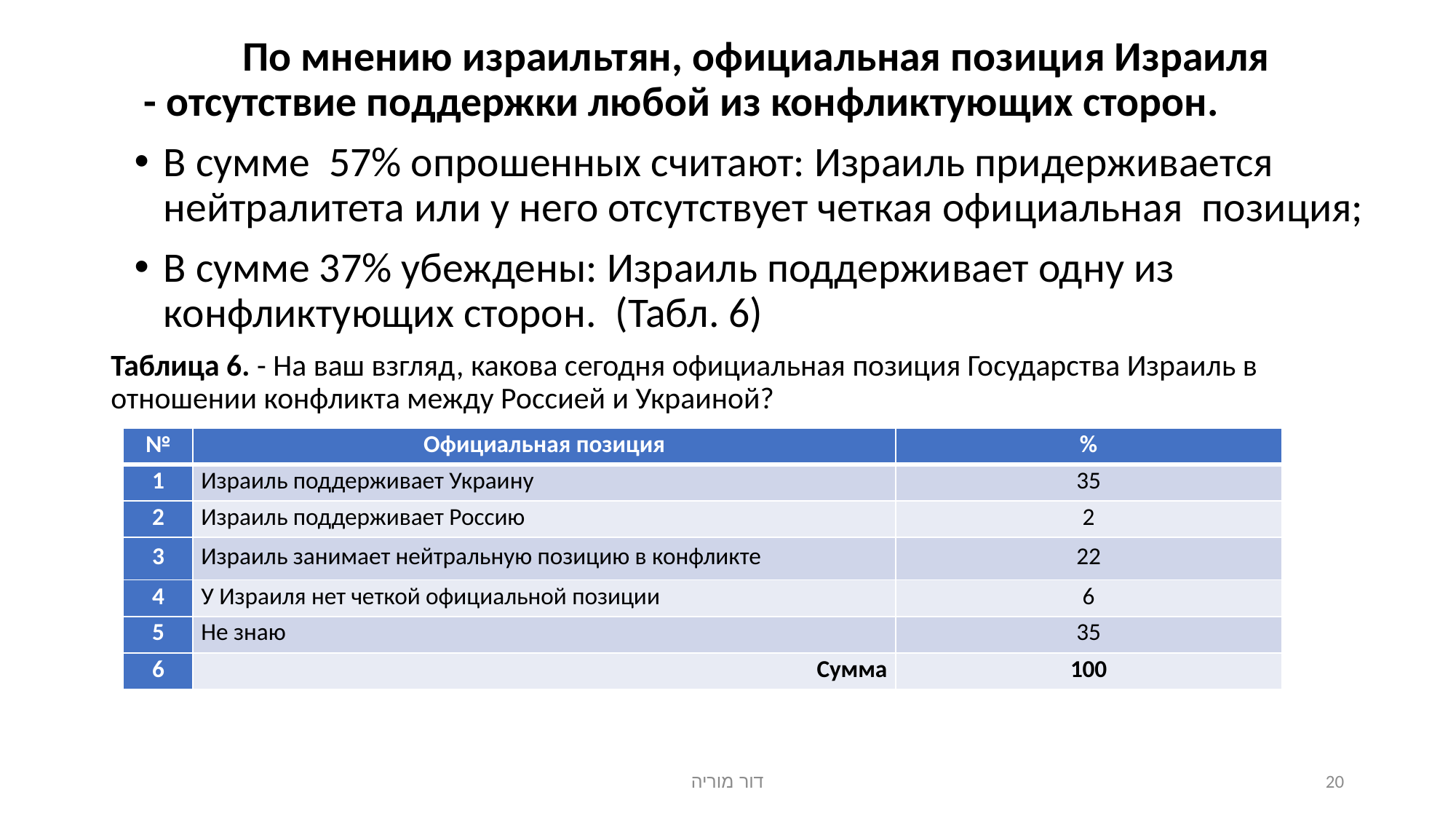

По мнению израильтян, официальная позиция Израиля
 - отсутствие поддержки любой из конфликтующих сторон.
В сумме  57% опрошенных считают: Израиль придерживается нейтралитета или у него отсутствует четкая официальная  позиция;
В сумме 37% убеждены: Израиль поддерживает одну из конфликтующих сторон.  (Табл. 6)
# Таблица 6. - На ваш взгляд, какова сегодня официальная позиция Государства Израиль в отношении конфликта между Россией и Украиной?
| № | Официальная позиция | % |
| --- | --- | --- |
| 1 | Израиль поддерживает Украину | 35 |
| 2 | Израиль поддерживает Россию | 2 |
| 3 | Израиль занимает нейтральную позицию в конфликте | 22 |
| 4 | У Израиля нет четкой официальной позиции | 6 |
| 5 | Не знаю | 35 |
| 6 | Сумма | 100 |
דור מוריה
20